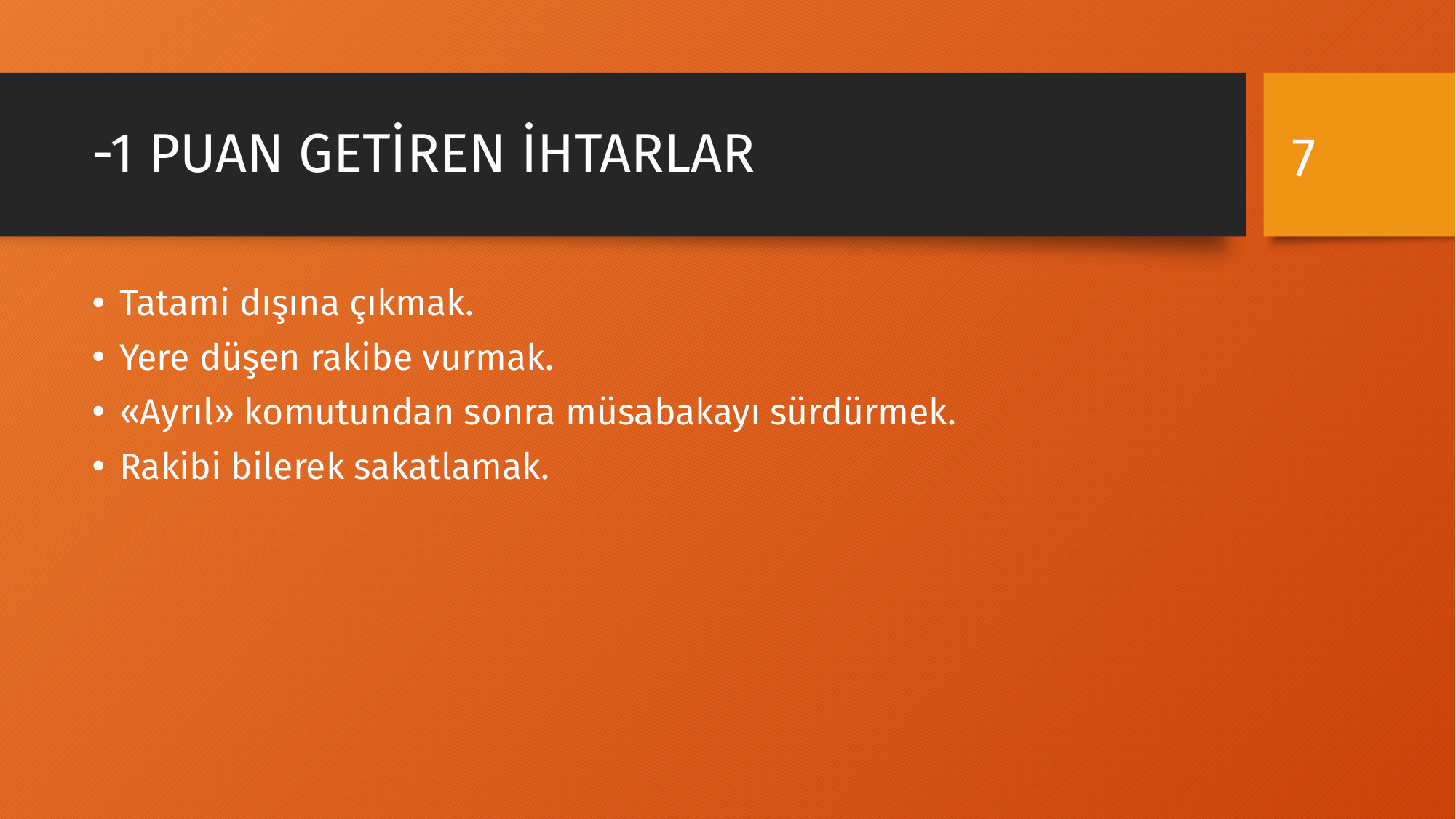

7
# -1 PUAN GETİREN İHTARLAR
Tatami dışına çıkmak.
Yere düşen rakibe vurmak.
«Ayrıl» komutundan sonra müsabakayı sürdürmek.
Rakibi bilerek sakatlamak.